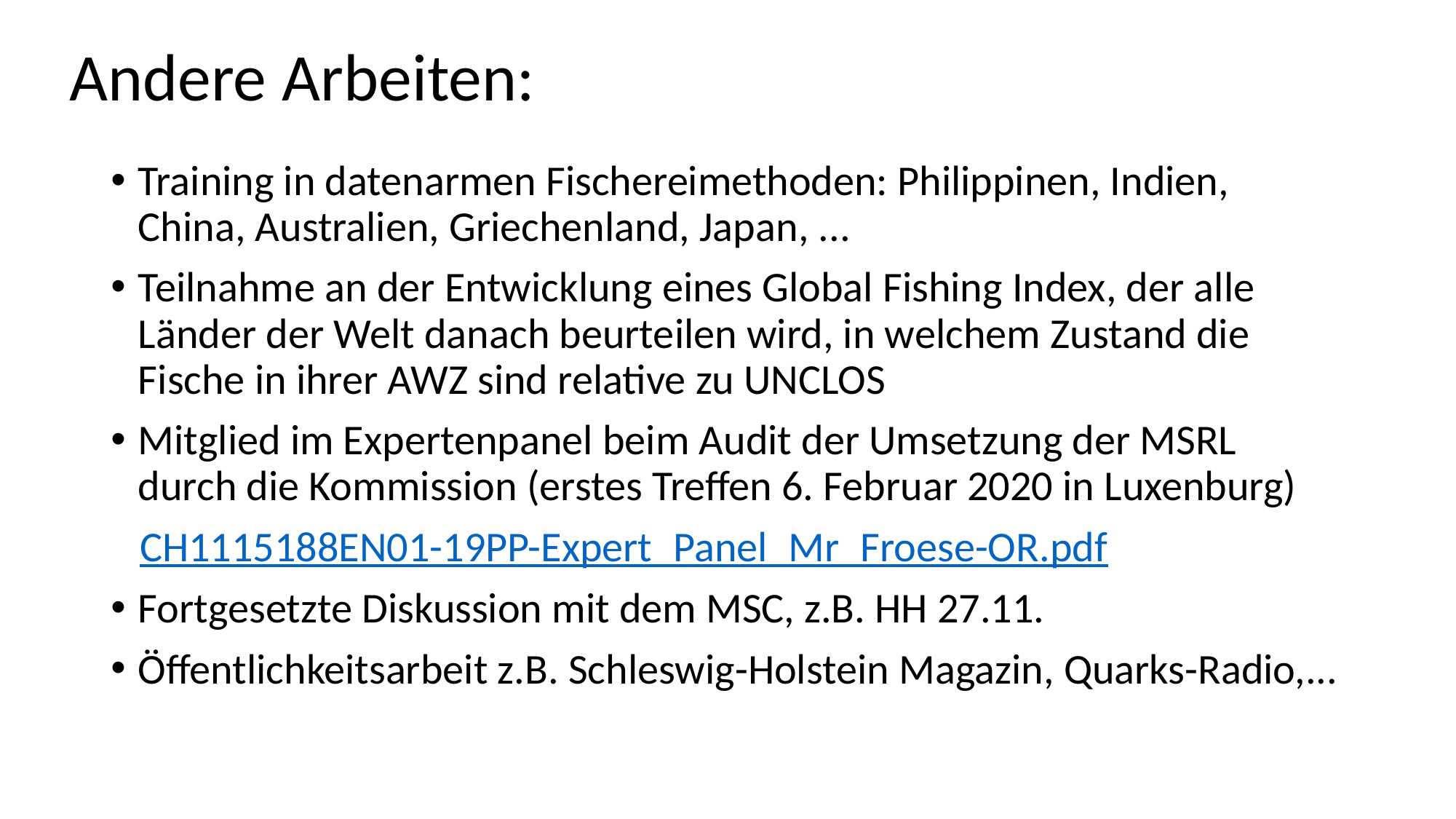

# Andere Arbeiten:
Training in datenarmen Fischereimethoden: Philippinen, Indien, China, Australien, Griechenland, Japan, ...
Teilnahme an der Entwicklung eines Global Fishing Index, der alle Länder der Welt danach beurteilen wird, in welchem Zustand die Fische in ihrer AWZ sind relative zu UNCLOS
Mitglied im Expertenpanel beim Audit der Umsetzung der MSRL durch die Kommission (erstes Treffen 6. Februar 2020 in Luxenburg)
   CH1115188EN01-19PP-Expert_Panel_Mr_Froese-OR.pdf
Fortgesetzte Diskussion mit dem MSC, z.B. HH 27.11.
Öffentlichkeitsarbeit z.B. Schleswig-Holstein Magazin, Quarks-Radio,...